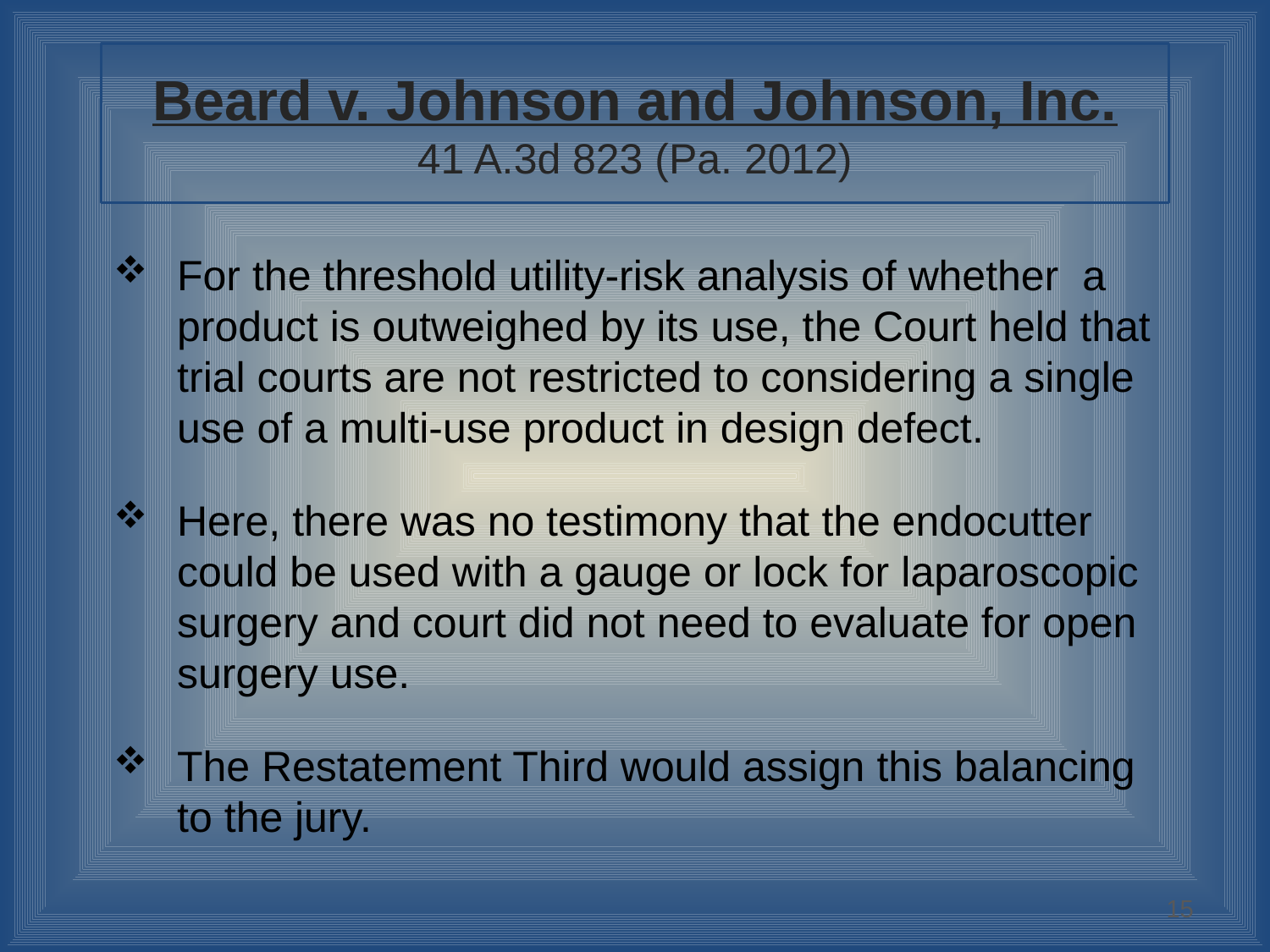

# Beard v. Johnson and Johnson, Inc. 41 A.3d 823 (Pa. 2012)
For the threshold utility-risk analysis of whether  a product is outweighed by its use, the Court held that trial courts are not restricted to considering a single use of a multi-use product in design defect.
Here, there was no testimony that the endocutter could be used with a gauge or lock for laparoscopic surgery and court did not need to evaluate for open surgery use.
The Restatement Third would assign this balancing to the jury.

15